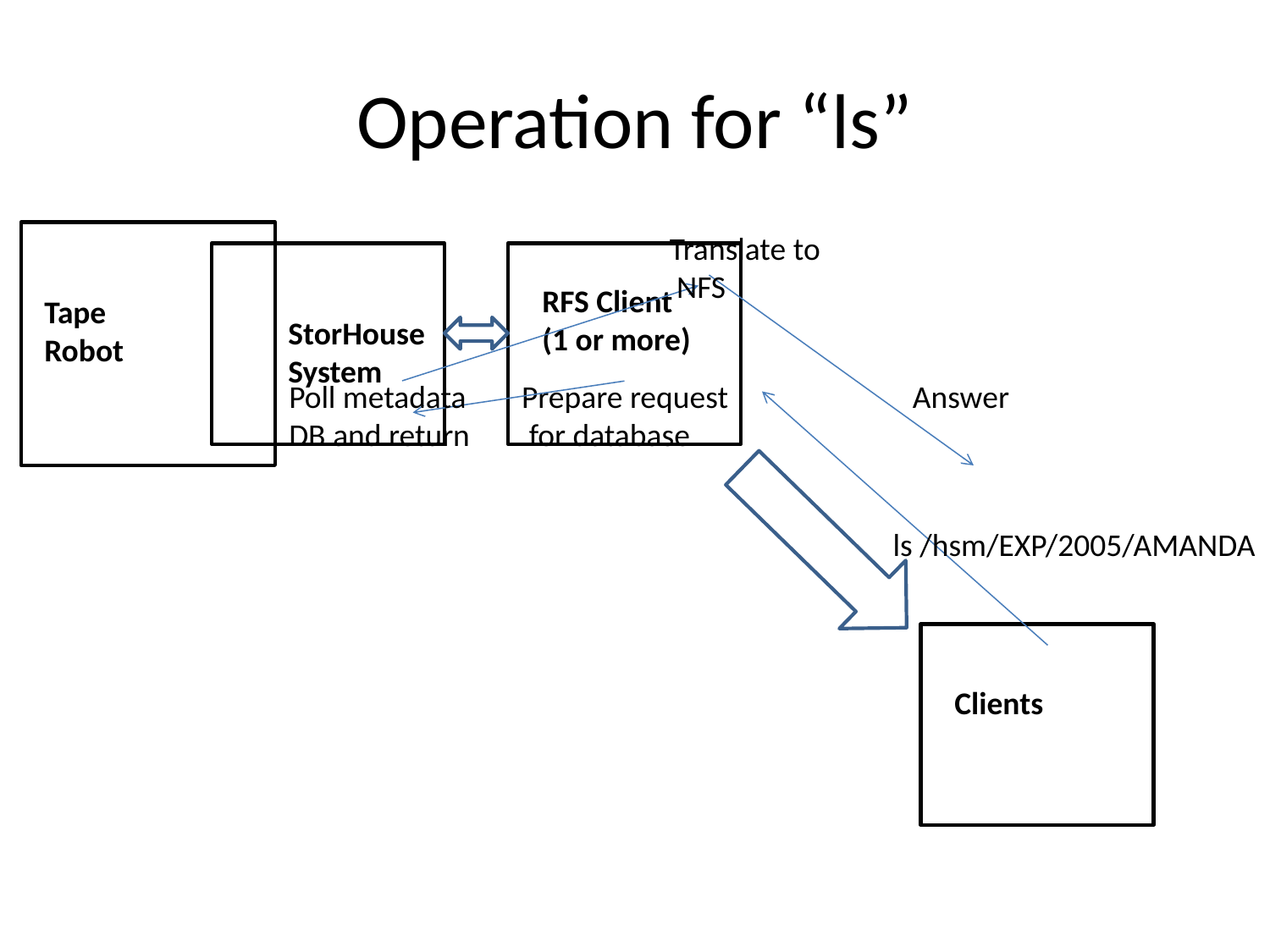

# Operation for “ls”

Translate to
 NFS

RFS Client
(1 or more)
Tape
Robot
StorHouse
System

Poll metadata
DB and return
Prepare request
 for database
Answer

ls /hsm/EXP/2005/AMANDA

Clients